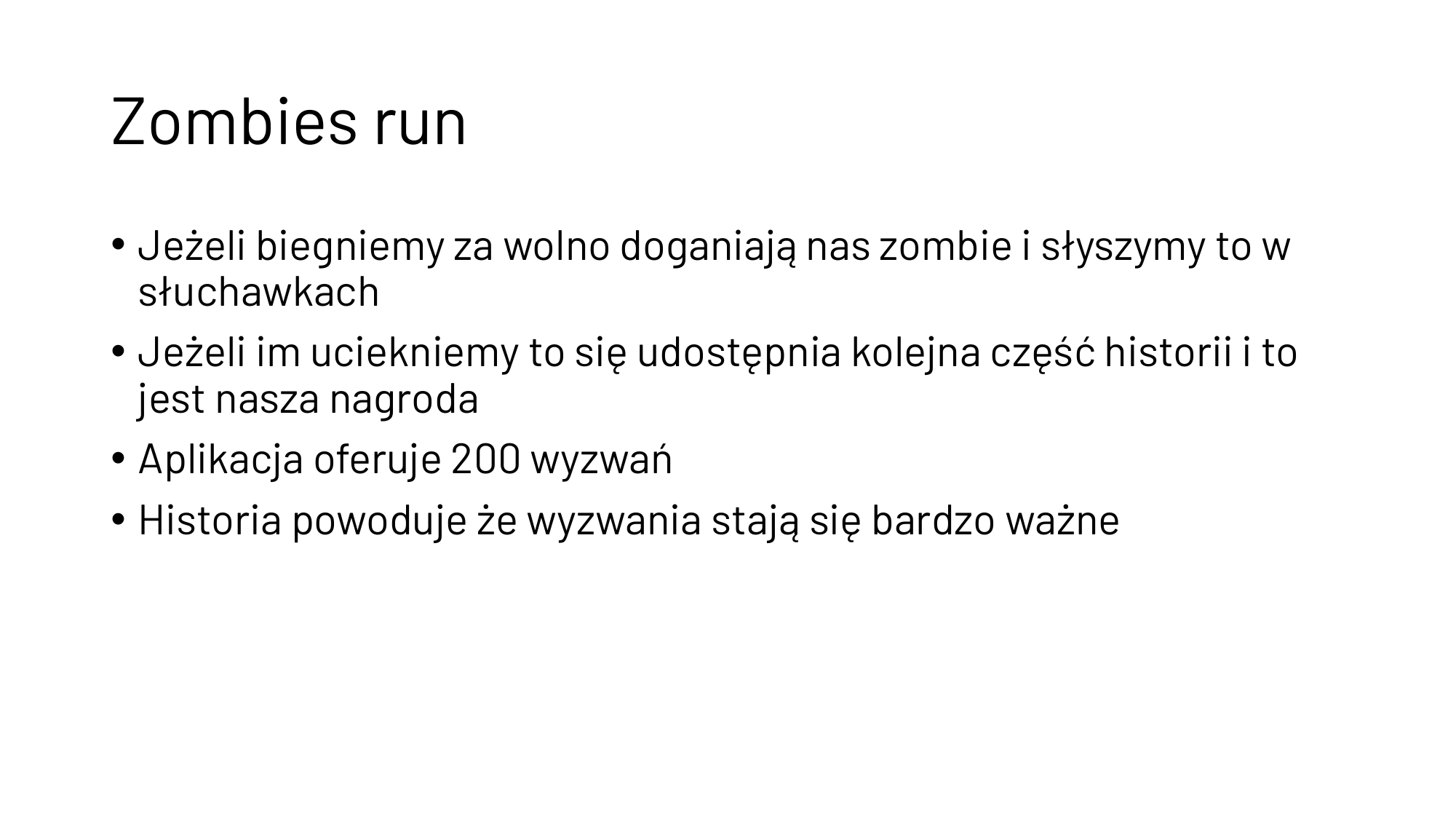

# Zombies run
Jeżeli biegniemy za wolno doganiają nas zombie i słyszymy to w słuchawkach
Jeżeli im uciekniemy to się udostępnia kolejna część historii i to jest nasza nagroda
Aplikacja oferuje 200 wyzwań
Historia powoduje że wyzwania stają się bardzo ważne